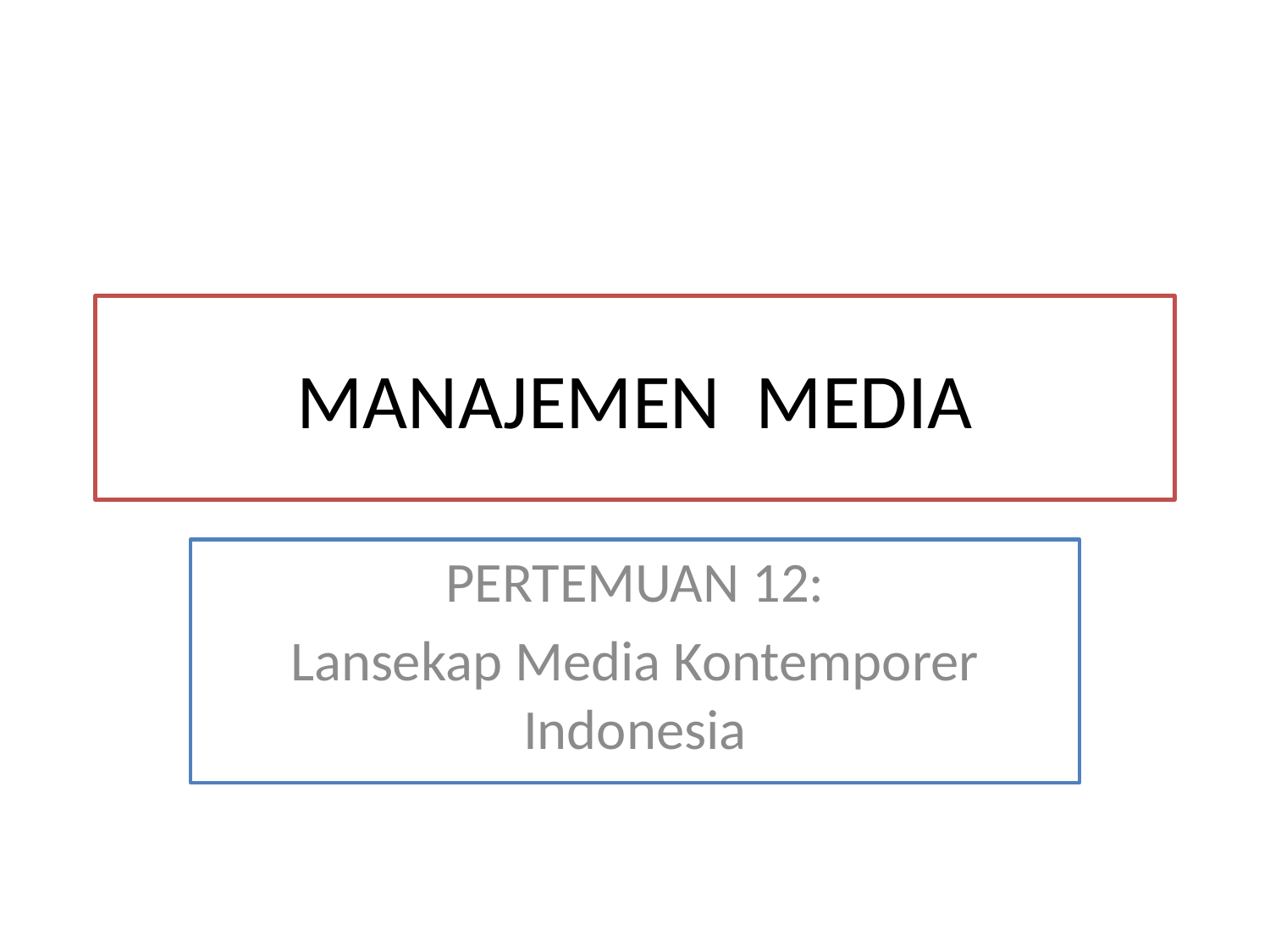

# MANAJEMEN  MEDIA
PERTEMUAN 12:
Lansekap Media Kontemporer Indonesia